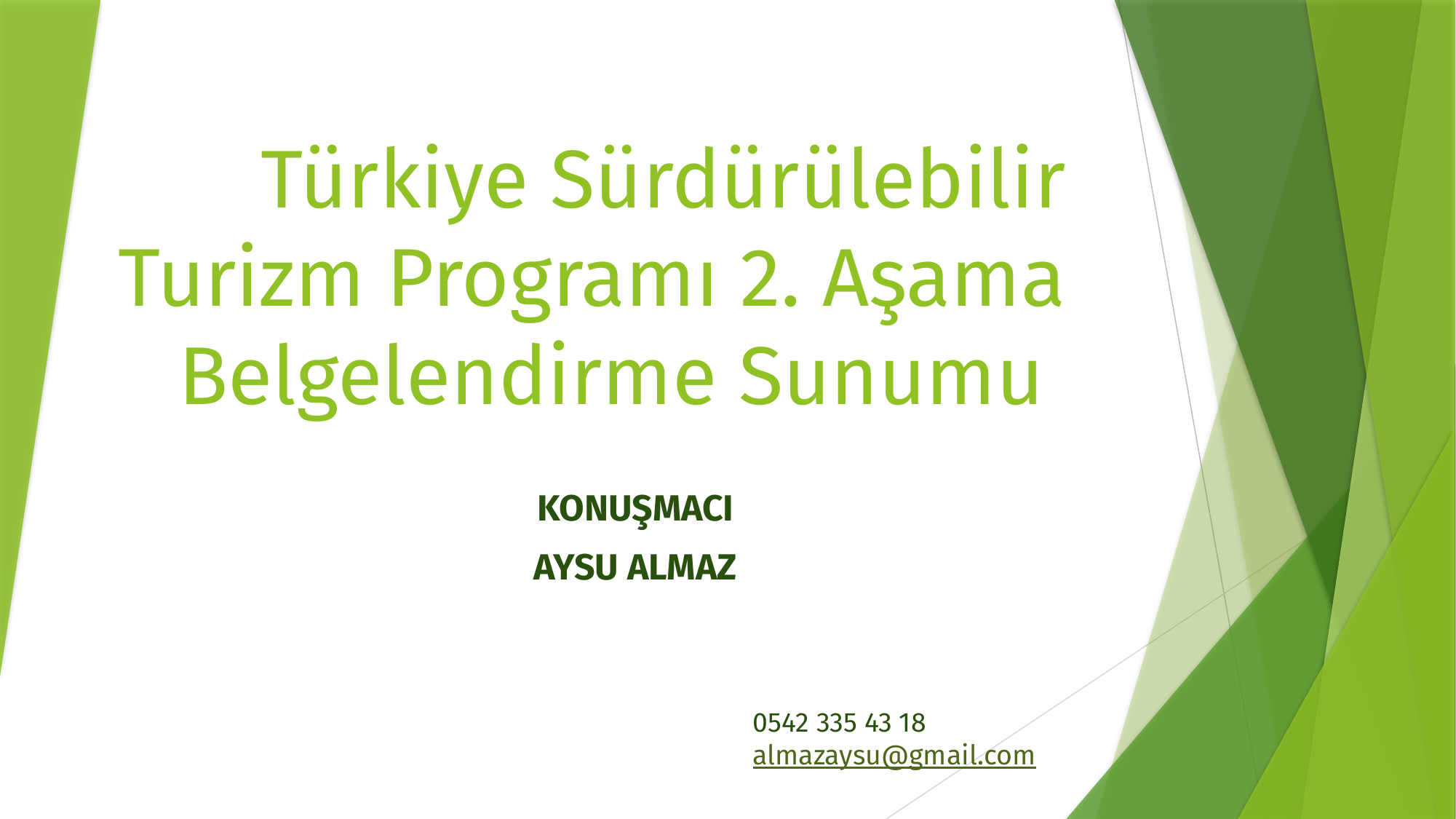

# Türkiye Sürdürülebilir Turizm Programı 2. Aşama Belgelendirme Sunumu
KONUŞMACI
AYSU ALMAZ
0542 335 43 18
almazaysu@gmail.com